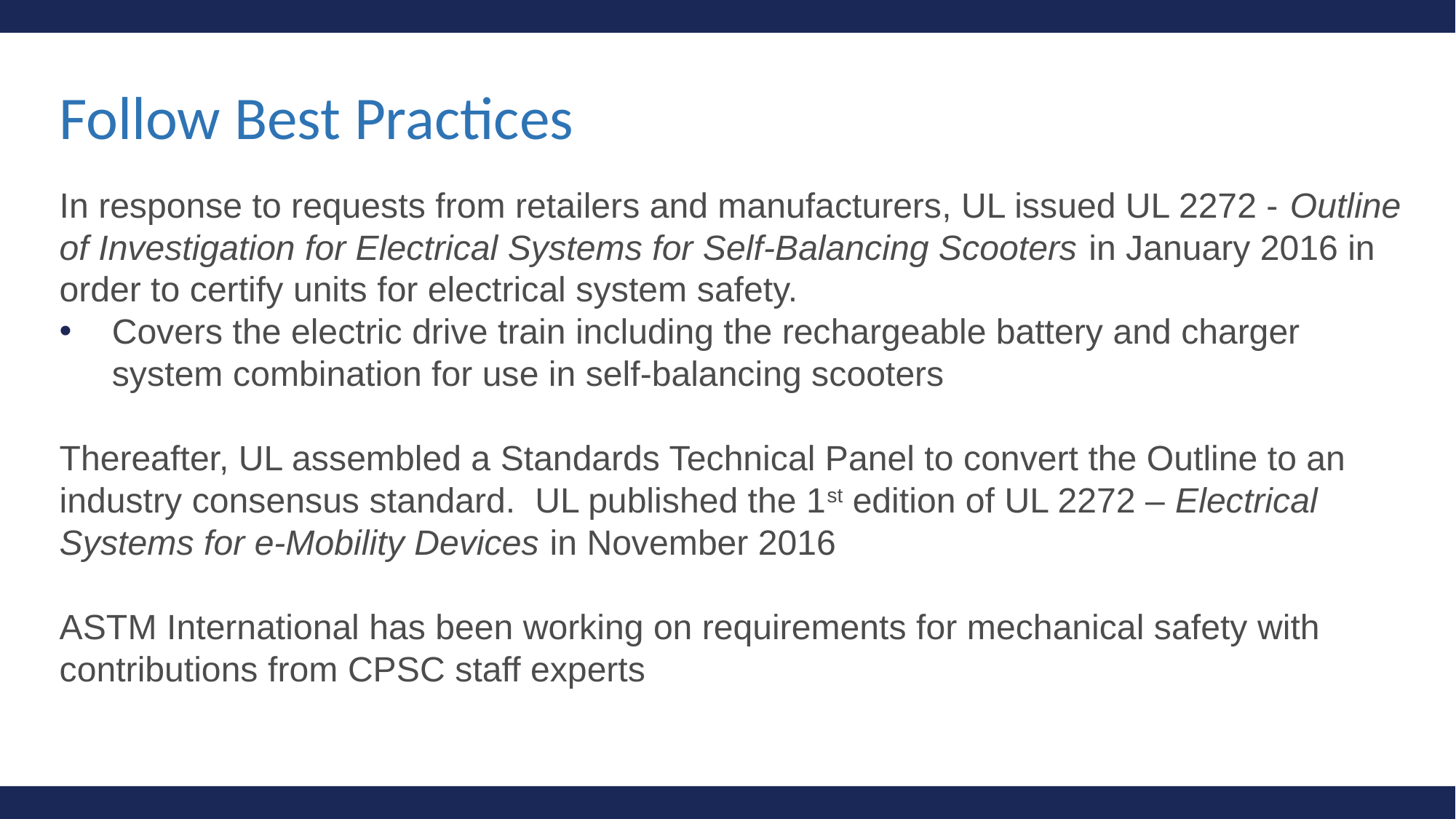

# Follow Best Practices
In response to requests from retailers and manufacturers, UL issued UL 2272 - Outline of Investigation for Electrical Systems for Self-Balancing Scooters in January 2016 in order to certify units for electrical system safety.
Covers the electric drive train including the rechargeable battery and charger system combination for use in self-balancing scooters

Thereafter, UL assembled a Standards Technical Panel to convert the Outline to an industry consensus standard.  UL published the 1st edition of UL 2272 – Electrical Systems for e-Mobility Devices in November 2016

ASTM International has been working on requirements for mechanical safety with contributions from CPSC staff experts